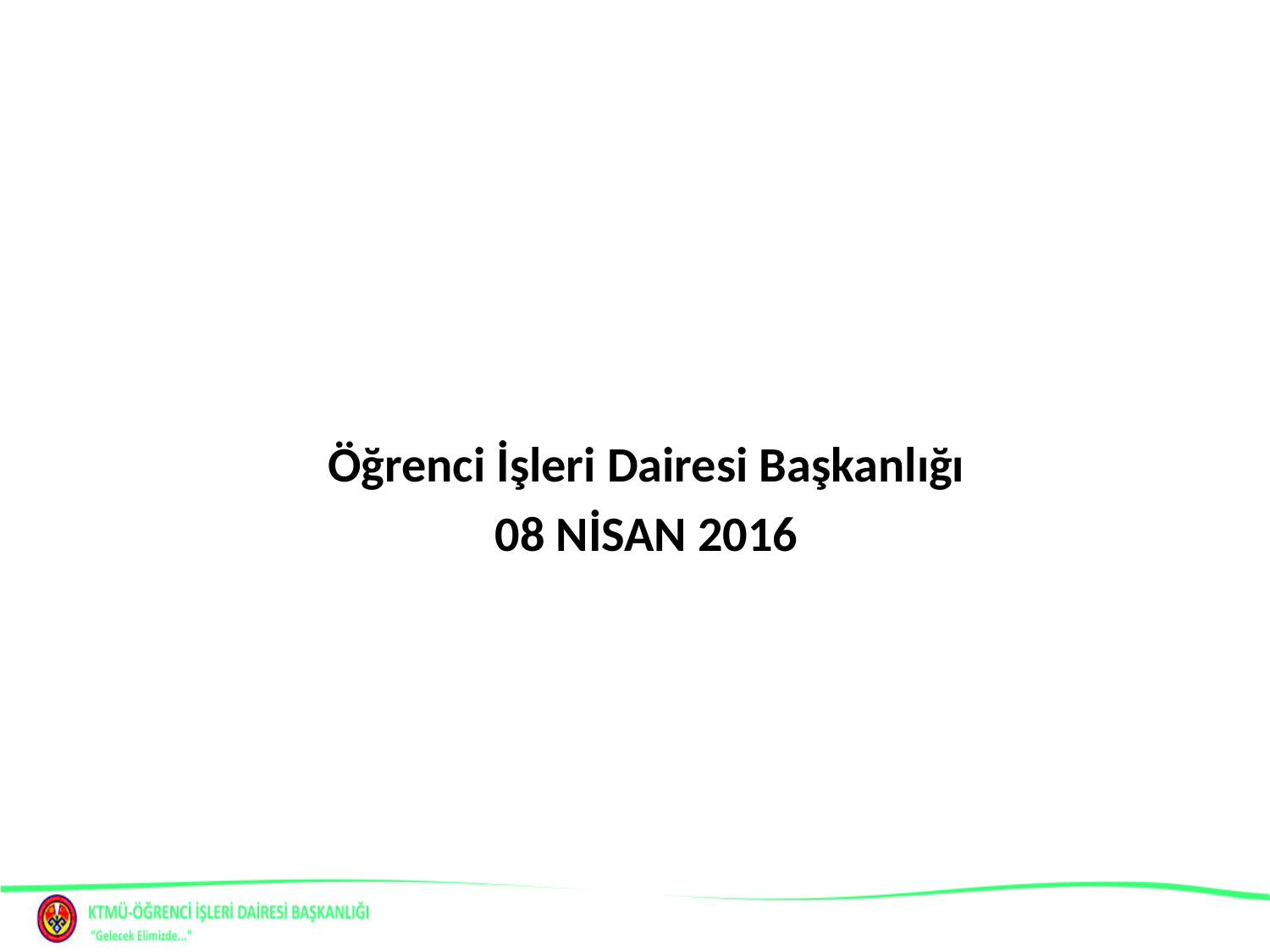

#

Öğrenci İşleri Dairesi Başkanlığı
08 NİSAN 2016